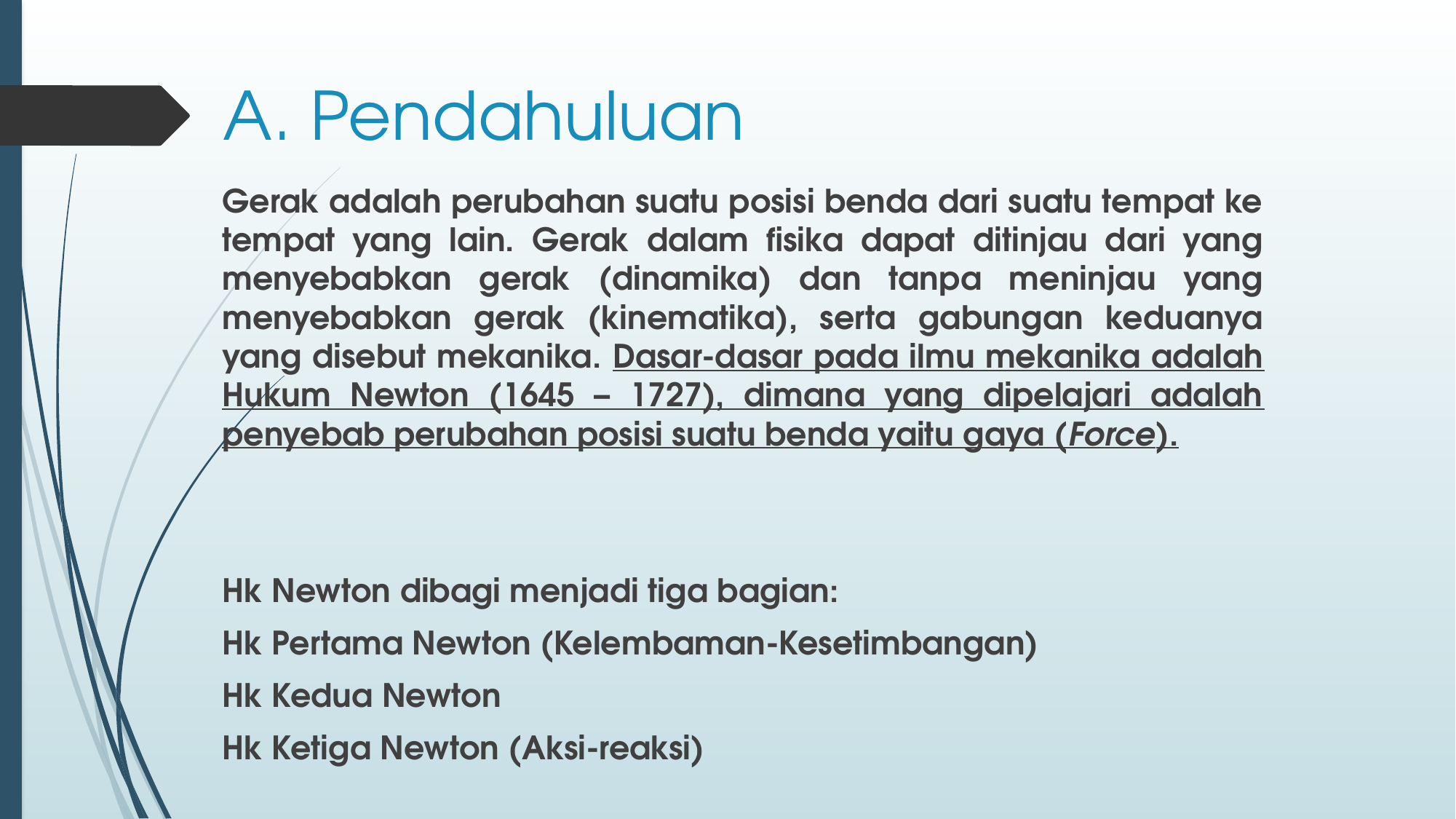

# A. Pendahuluan
Gerak adalah perubahan suatu posisi benda dari suatu tempat ke tempat yang lain. Gerak dalam fisika dapat ditinjau dari yang menyebabkan gerak (dinamika) dan tanpa meninjau yang menyebabkan gerak (kinematika), serta gabungan keduanya yang disebut mekanika. Dasar-dasar pada ilmu mekanika adalah Hukum Newton (1645 – 1727), dimana yang dipelajari adalah penyebab perubahan posisi suatu benda yaitu gaya (Force).

Hk Newton dibagi menjadi tiga bagian:
Hk Pertama Newton (Kelembaman-Kesetimbangan)
Hk Kedua Newton
Hk Ketiga Newton (Aksi-reaksi)